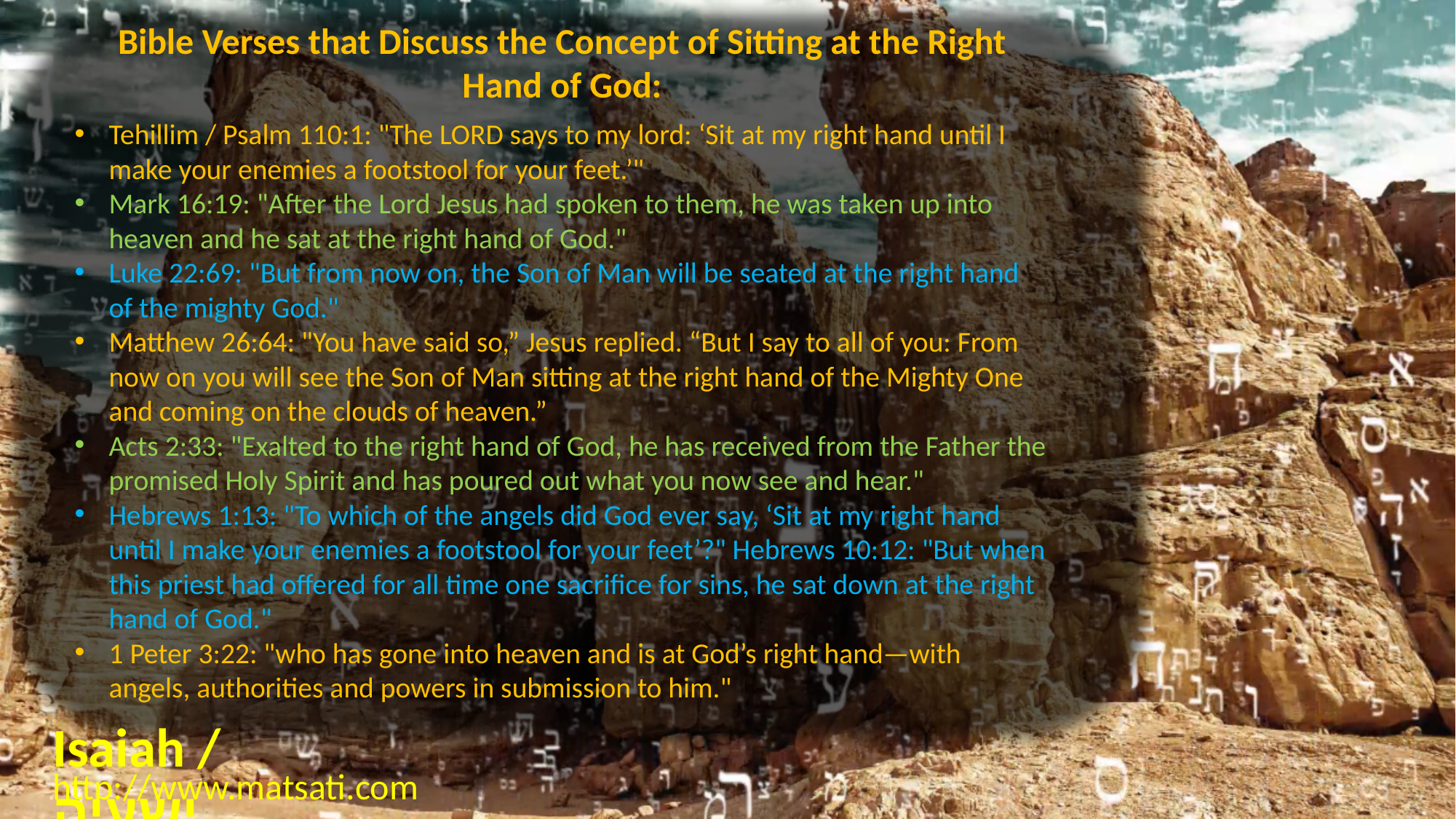

Bible Verses that Discuss the Concept of Sitting at the Right Hand of God:

Tehillim / Psalm 110:1: "The LORD says to my lord: ‘Sit at my right hand until I make your enemies a footstool for your feet.’"
Mark 16:19: "After the Lord Jesus had spoken to them, he was taken up into heaven and he sat at the right hand of God."
Luke 22:69: "But from now on, the Son of Man will be seated at the right hand of the mighty God."
Matthew 26:64: "You have said so,” Jesus replied. “But I say to all of you: From now on you will see the Son of Man sitting at the right hand of the Mighty One and coming on the clouds of heaven.”
Acts 2:33: "Exalted to the right hand of God, he has received from the Father the promised Holy Spirit and has poured out what you now see and hear."
Hebrews 1:13: "To which of the angels did God ever say, ‘Sit at my right hand until I make your enemies a footstool for your feet’?" Hebrews 10:12: "But when this priest had offered for all time one sacrifice for sins, he sat down at the right hand of God."
1 Peter 3:22: "who has gone into heaven and is at God’s right hand—with angels, authorities and powers in submission to him."
Isaiah / ישעיה
http://www.matsati.com